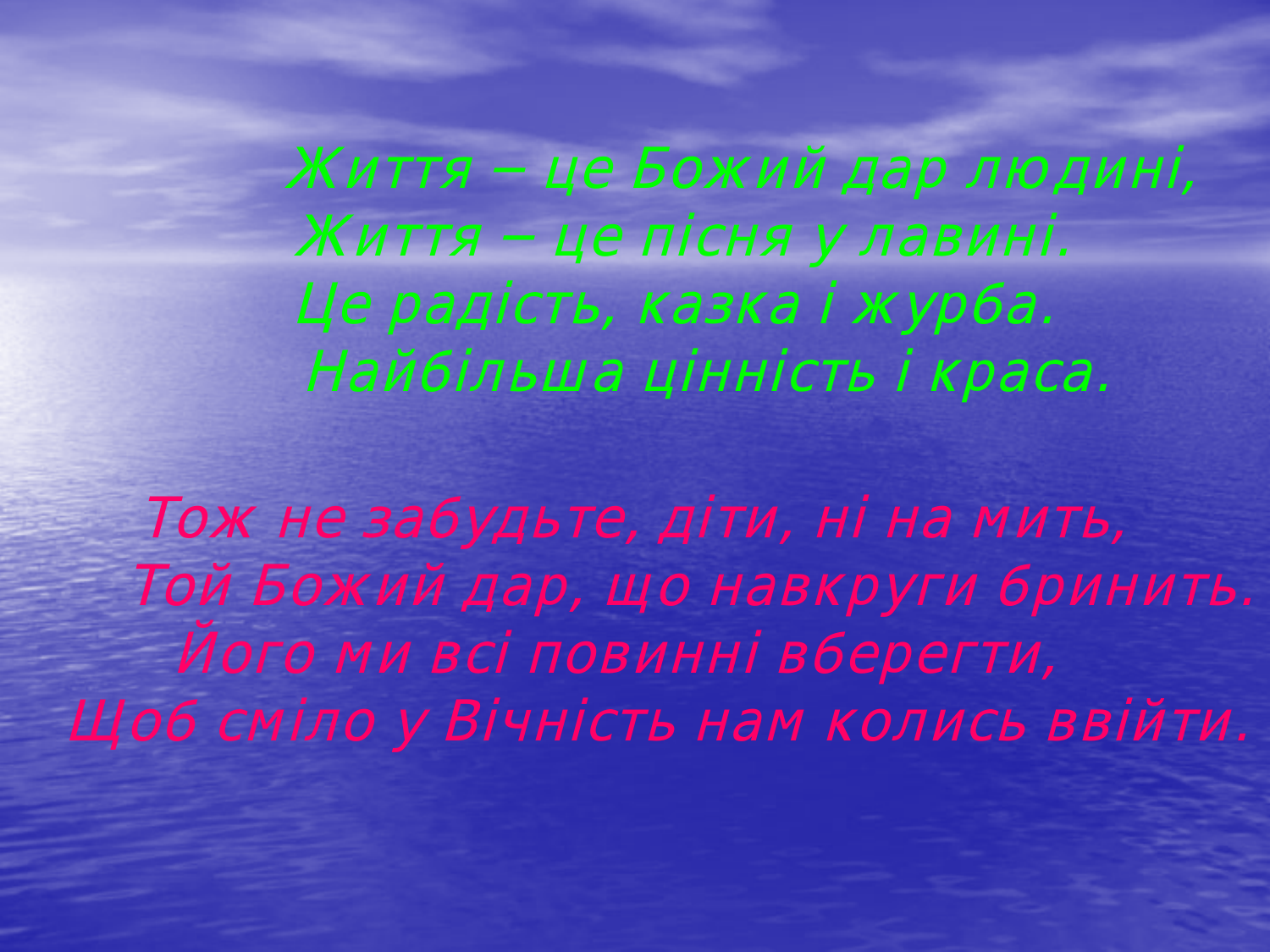

Життя – це Божий дар людині,
   Життя – це пісня у лавині.
  Це радість, казка і журба.
      Найбільша цінність і краса.
Тож не забудьте, діти, ні на мить,
    Той Божий дар, що навкруги бринить.
    Його ми всі повинні вберегти,          Щоб сміло у Вічність нам колись ввійти.